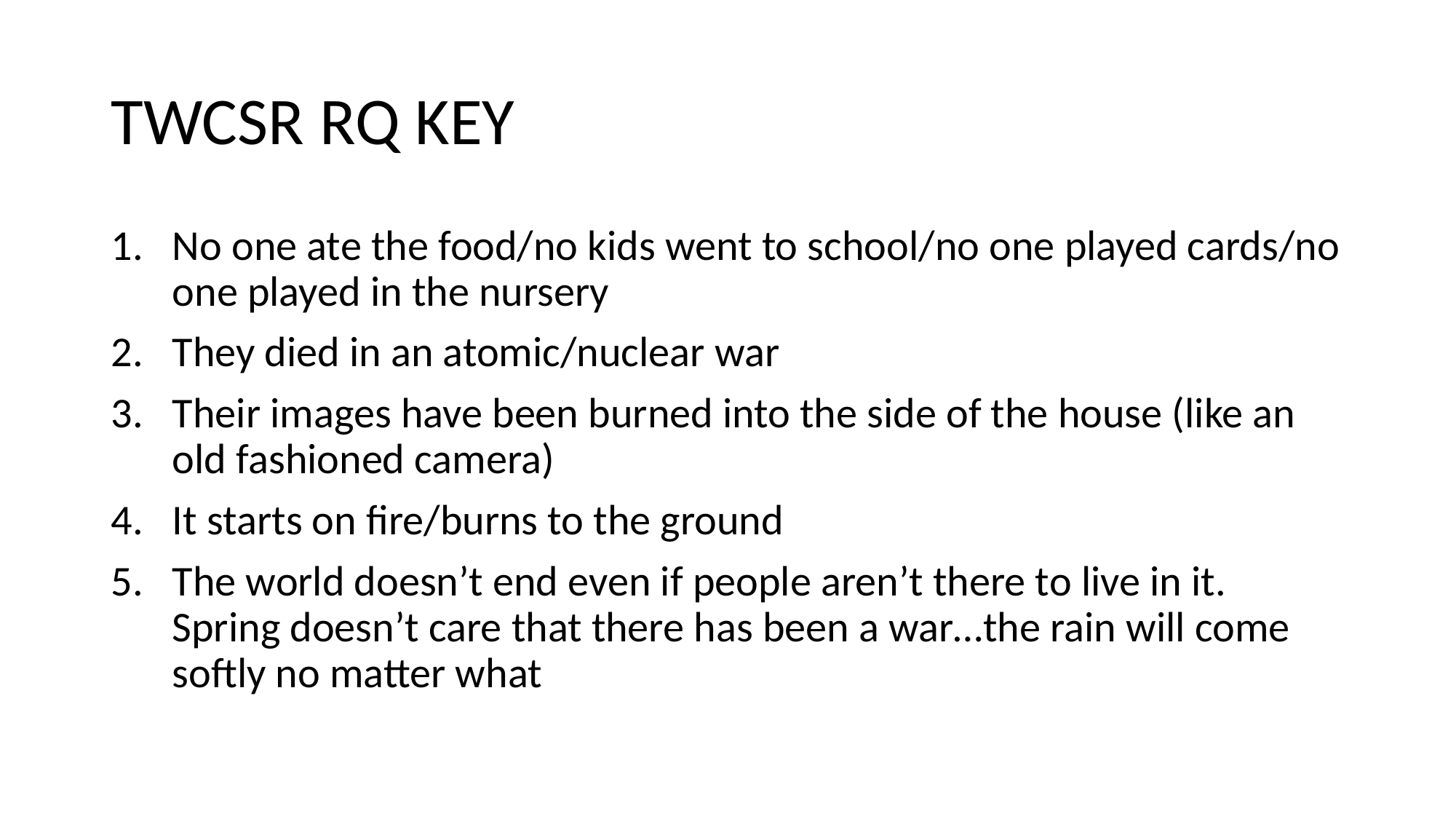

# TWCSR RQ KEY
No one ate the food/no kids went to school/no one played cards/no one played in the nursery
They died in an atomic/nuclear war
Their images have been burned into the side of the house (like an old fashioned camera)
It starts on fire/burns to the ground
The world doesn’t end even if people aren’t there to live in it.  Spring doesn’t care that there has been a war…the rain will come softly no matter what